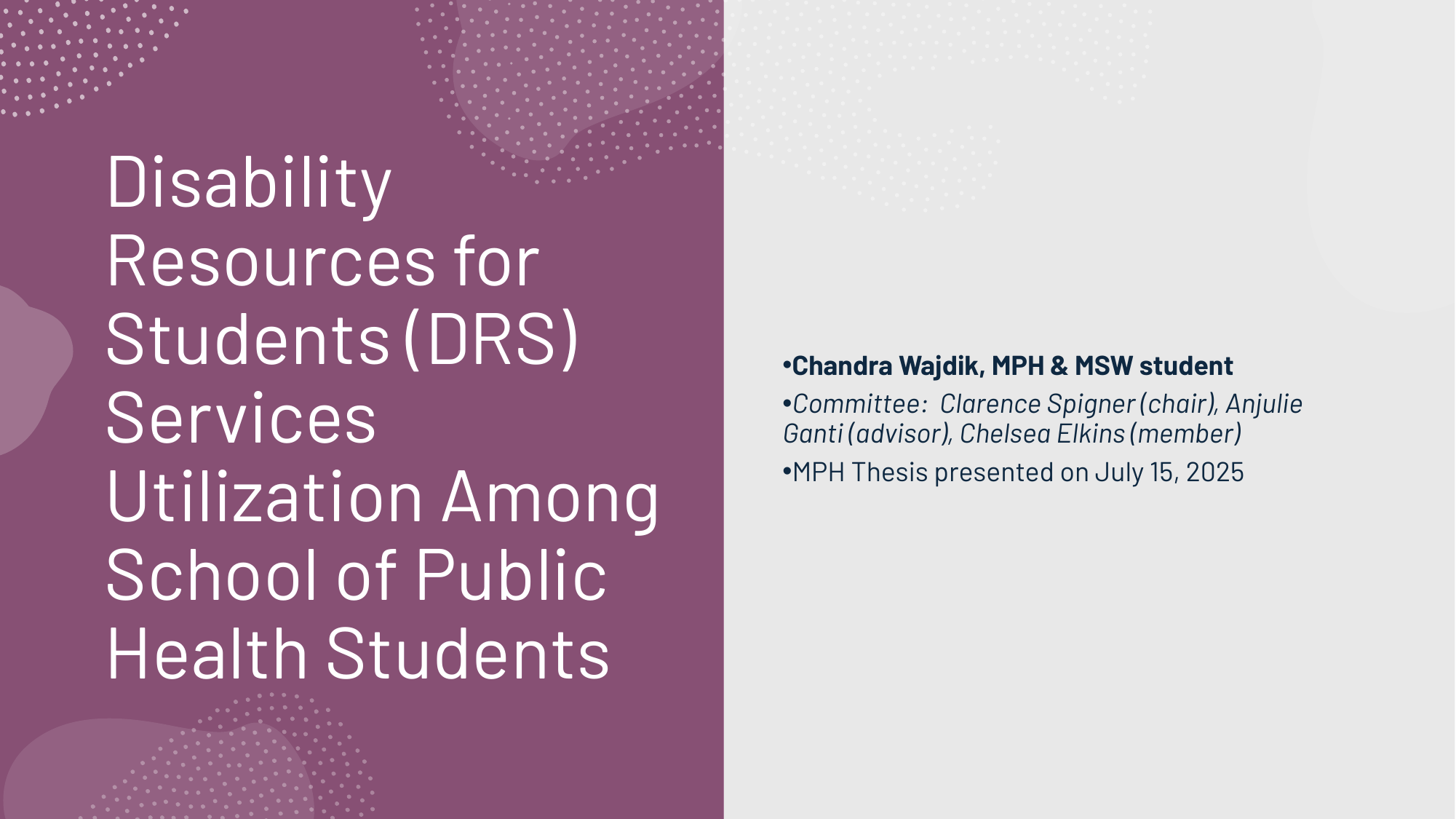

Chandra Wajdik, MPH & MSW student
Committee:  Clarence Spigner (chair), Anjulie Ganti (advisor), Chelsea Elkins (member)
MPH Thesis presented on July 15, 2025
# Disability Resources for Students (DRS) Services Utilization Among School of Public Health Students